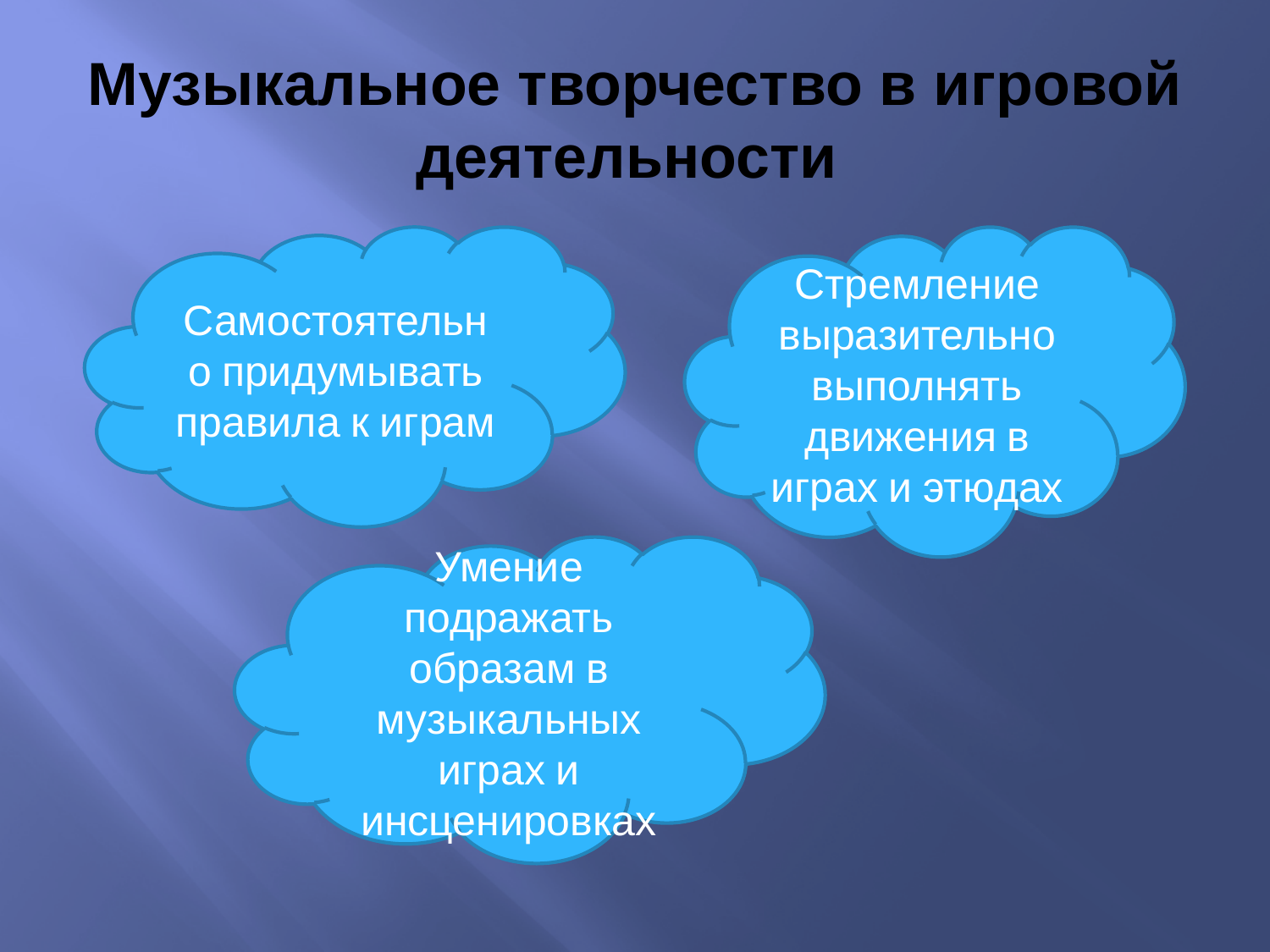

# Музыкальное творчество в игровой деятельности

Самостоятельно придумывать правила к играм
Стремление выразительно выполнять движения в играх и этюдах
Умение подражать образам в музыкальных играх и инсценировках